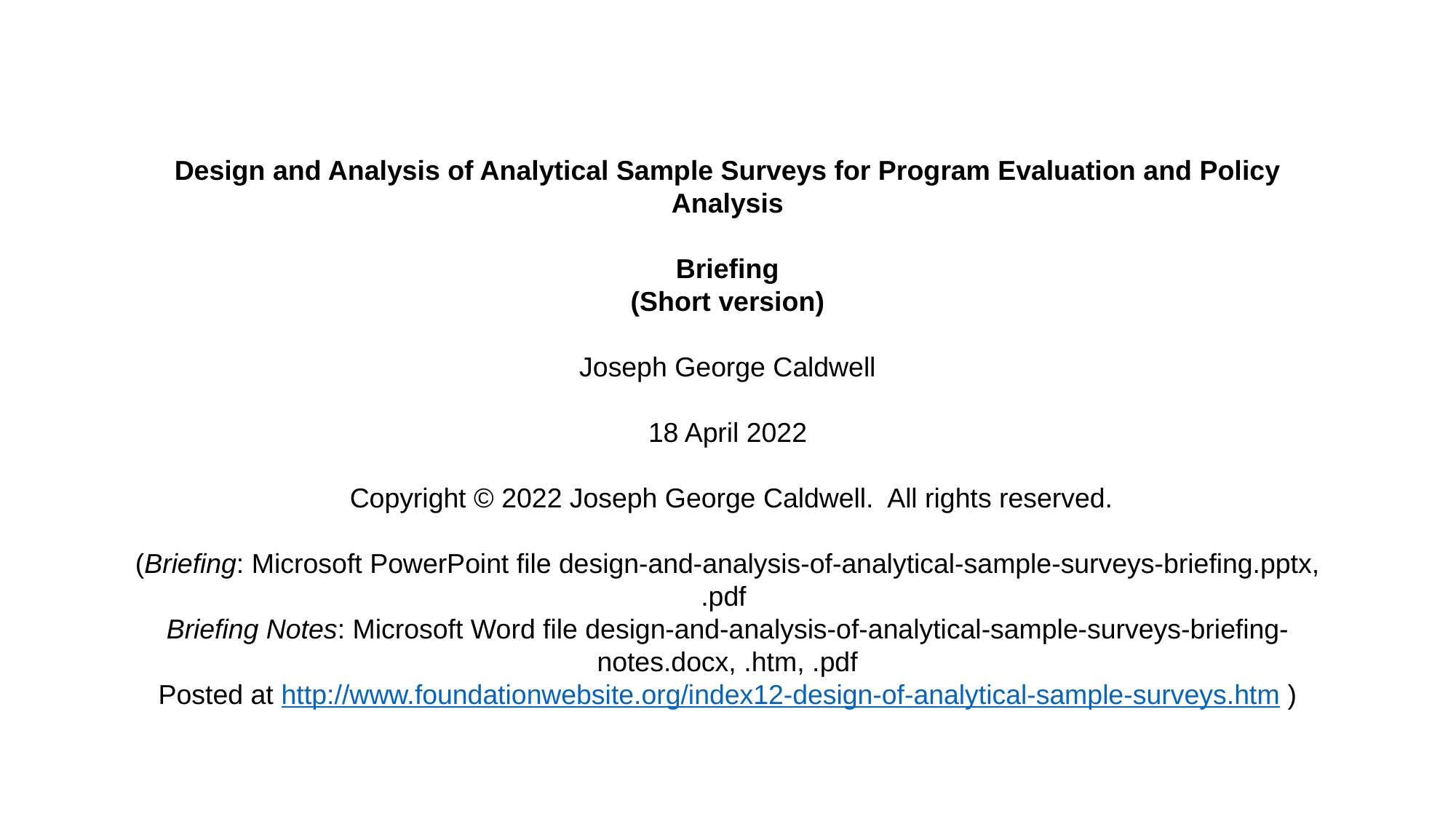

Design and Analysis of Analytical Sample Surveys for Program Evaluation and Policy Analysis

Briefing
(Short version)

Joseph George Caldwell

18 April 2022

 Copyright © 2022 Joseph George Caldwell.  All rights reserved.

(Briefing: Microsoft PowerPoint file design-and-analysis-of-analytical-sample-surveys-briefing.pptx, .pdf
Briefing Notes: Microsoft Word file design-and-analysis-of-analytical-sample-surveys-briefing-notes.docx, .htm, .pdf
Posted at http://www.foundationwebsite.org/index12-design-of-analytical-sample-surveys.htm )